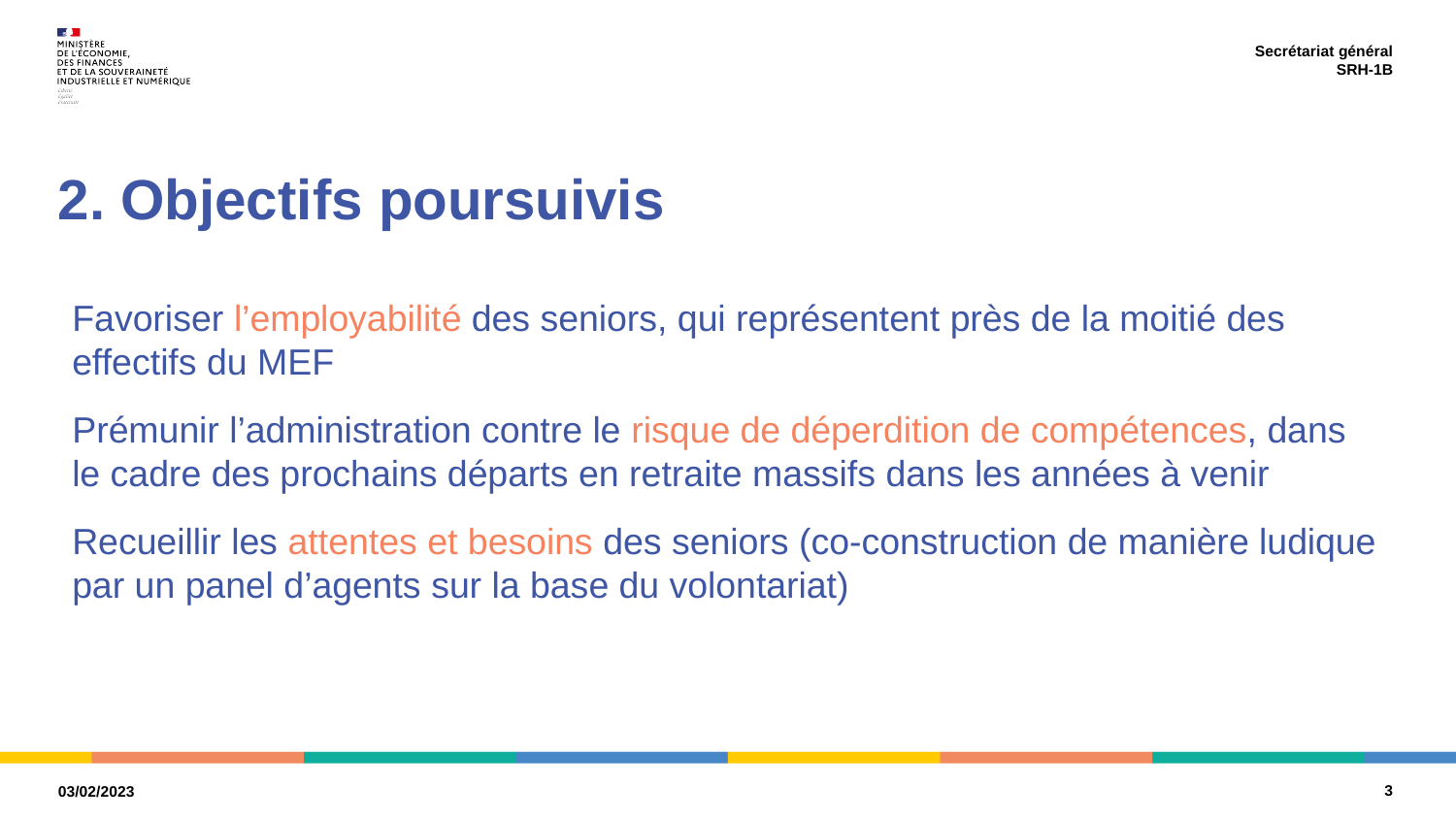

Secrétariat général
SRH-1B
# 2. Objectifs poursuivis
Favoriser l’employabilité des seniors, qui représentent près de la moitié des effectifs du MEF
Prémunir l’administration contre le risque de déperdition de compétences, dans le cadre des prochains départs en retraite massifs dans les années à venir
Recueillir les attentes et besoins des seniors (co-construction de manière ludique par un panel d’agents sur la base du volontariat)
3
03/02/2023